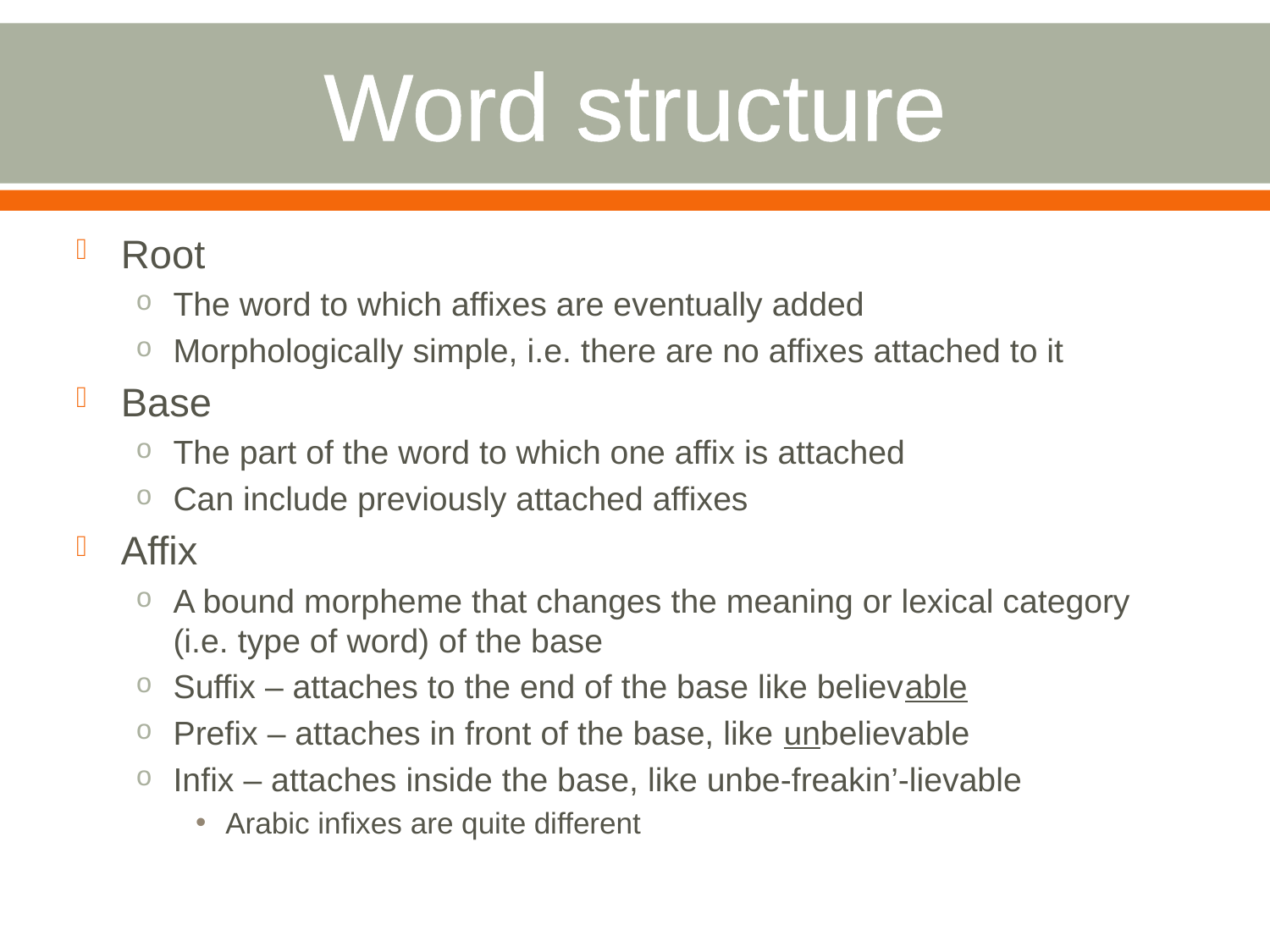

# Word structure
Root
The word to which affixes are eventually added
Morphologically simple, i.e. there are no affixes attached to it
Base
The part of the word to which one affix is attached
Can include previously attached affixes
Affix
A bound morpheme that changes the meaning or lexical category (i.e. type of word) of the base
Suffix – attaches to the end of the base like believable
Prefix – attaches in front of the base, like unbelievable
Infix – attaches inside the base, like unbe-freakin’-lievable
Arabic infixes are quite different